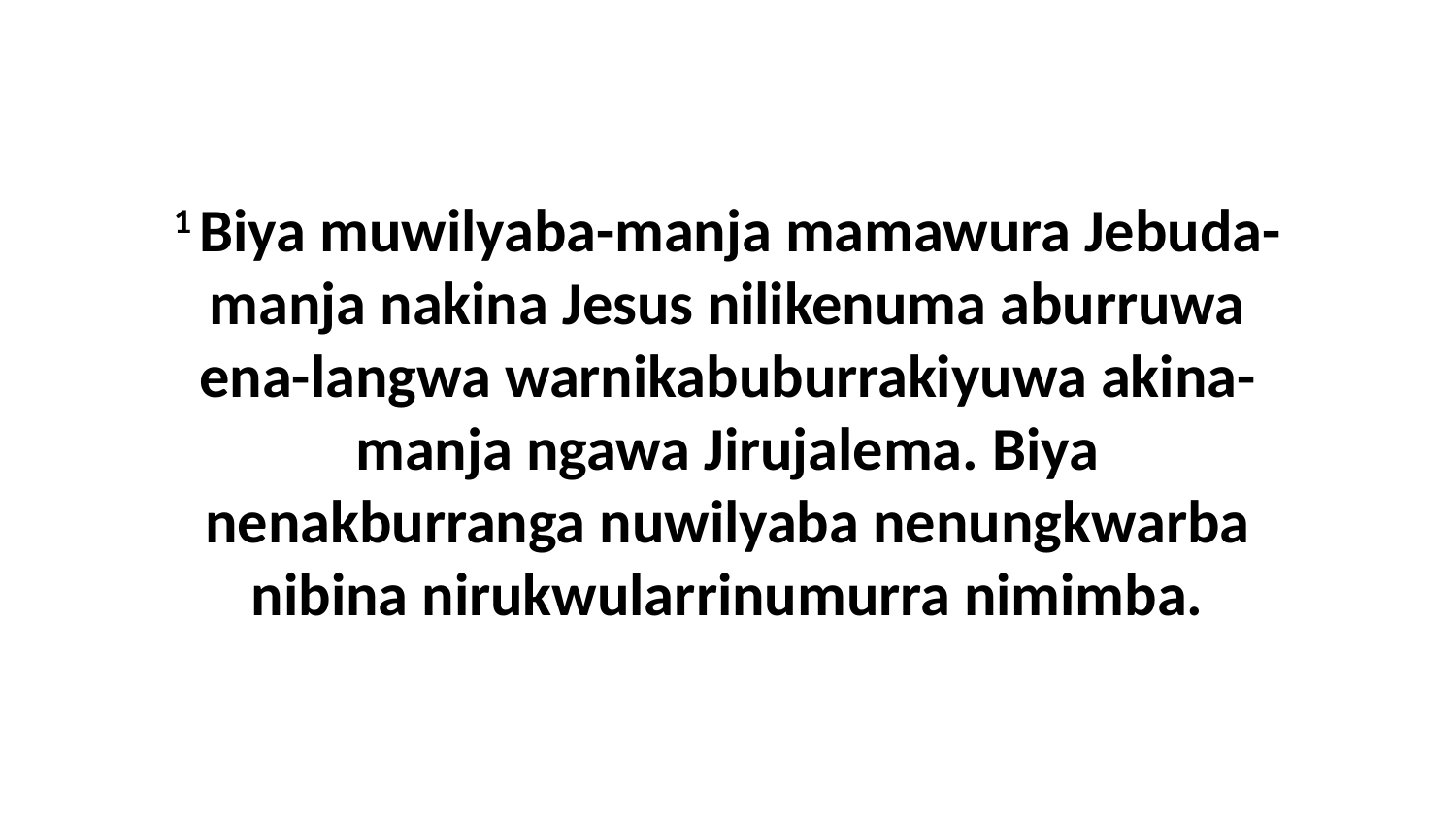

1 Biya muwilyaba-manja mamawura Jebuda-manja nakina Jesus nilikenuma aburruwa ena-langwa warnikabuburrakiyuwa akina-manja ngawa Jirujalema. Biya nenakburranga nuwilyaba nenungkwarba nibina nirukwularrinumurra nimimba.